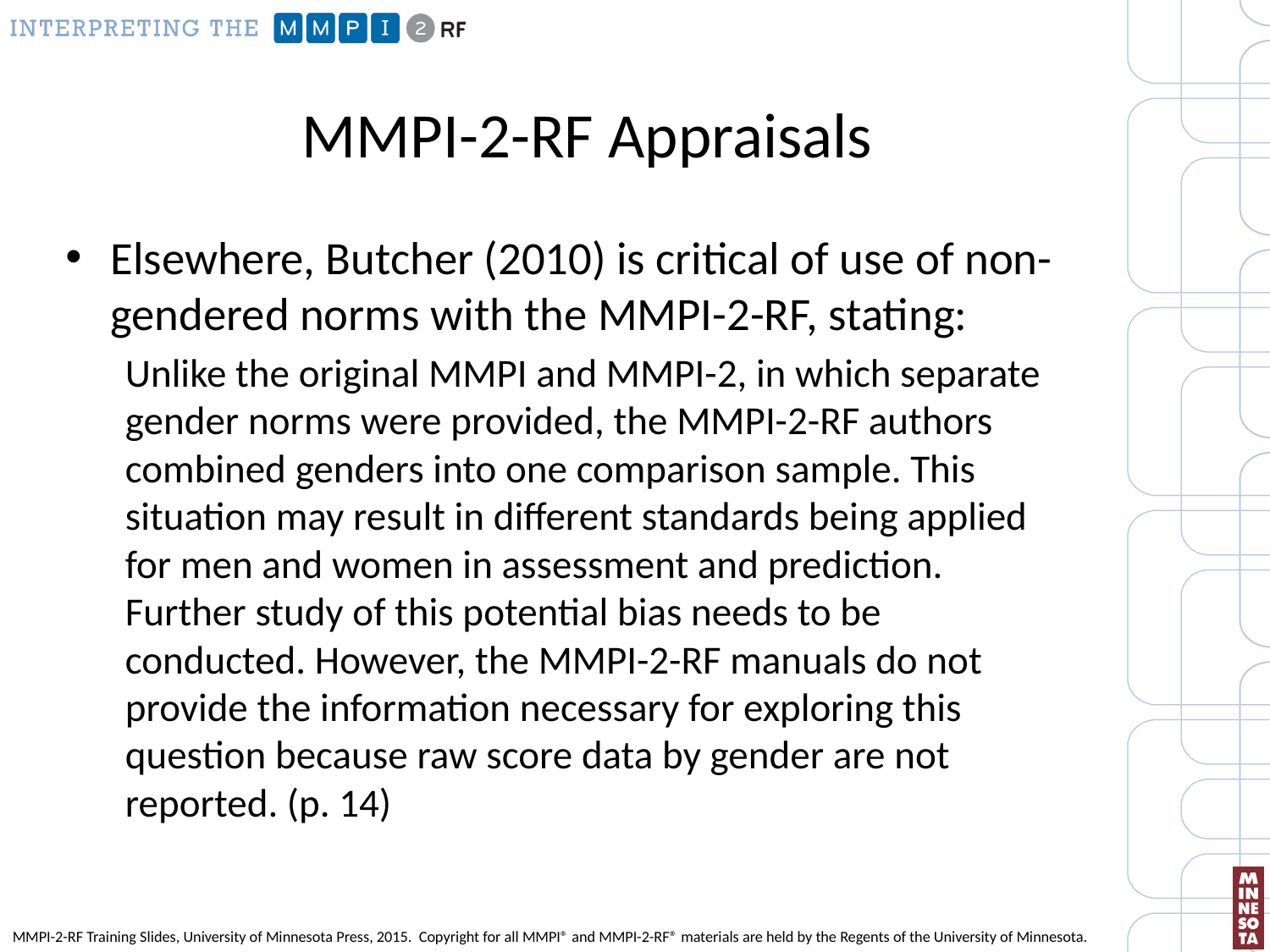

# MMPI-2-RF Appraisals
Elsewhere, Butcher (2010) is critical of use of non-gendered norms with the MMPI-2-RF, stating:
Unlike the original MMPI and MMPI-2, in which separate gender norms were provided, the MMPI-2-RF authors combined genders into one comparison sample. This situation may result in different standards being applied for men and women in assessment and prediction. Further study of this potential bias needs to be conducted. However, the MMPI-2-RF manuals do not provide the information necessary for exploring this question because raw score data by gender are not reported. (p. 14)